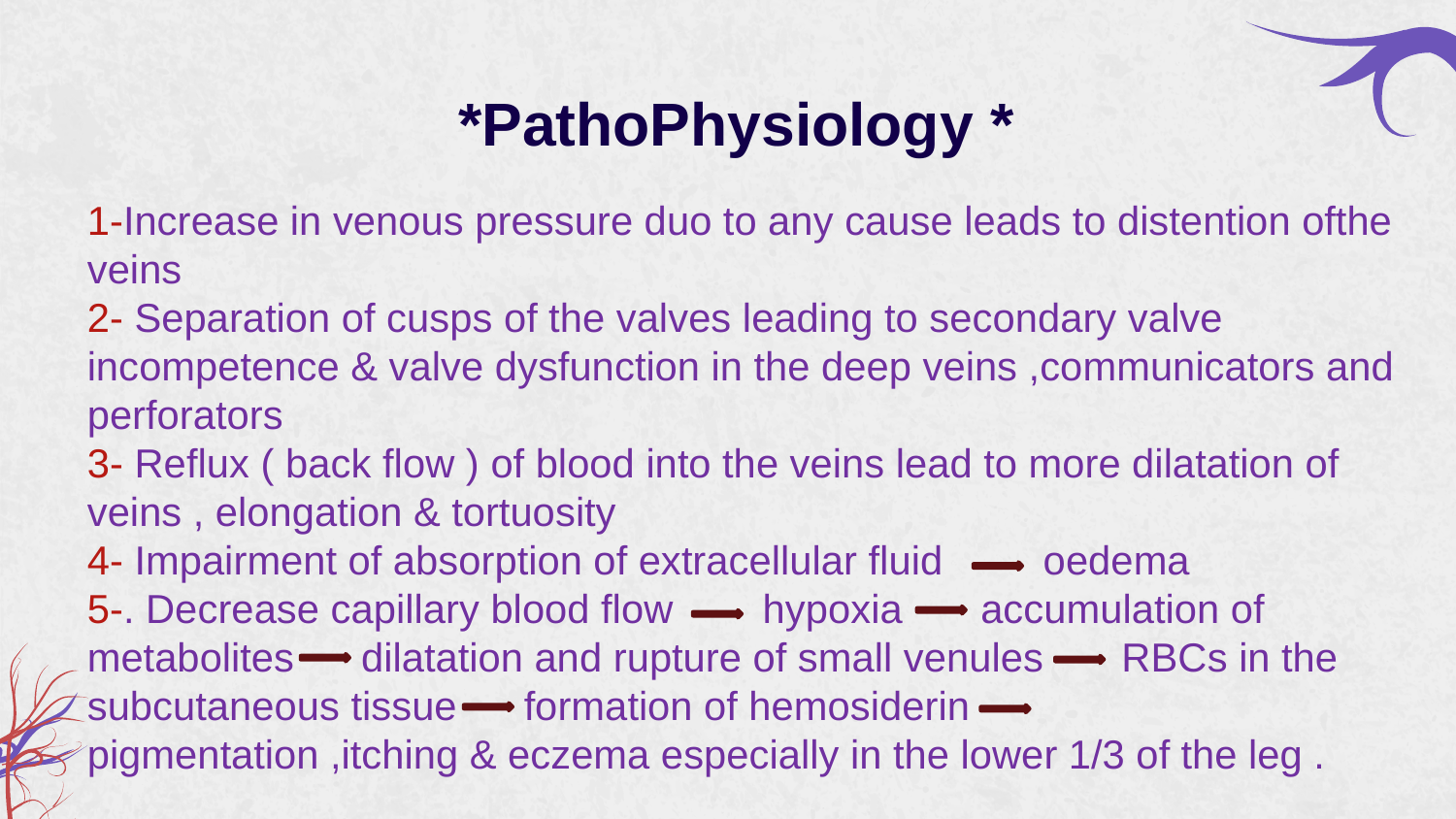

# *PathoPhysiology *
1-Increase in venous pressure duo to any cause leads to distention ofthe veins
2- Separation of cusps of the valves leading to secondary valve incompetence & valve dysfunction in the deep veins ,communicators and perforators
3- Reﬂux ( back ﬂow ) of blood into the veins lead to more dilatation of veins , elongation & tortuosity
4- Impairment of absorption of extracellular ﬂuid         oedema
5-. Decrease capillary blood ﬂow        hypoxia       accumulation of metabolites      dilatation and rupture of small venules       RBCs in the subcutaneous tissue      formation of hemosiderin       pigmentation ,itching & eczema especially in the lower 1/3 of the leg .